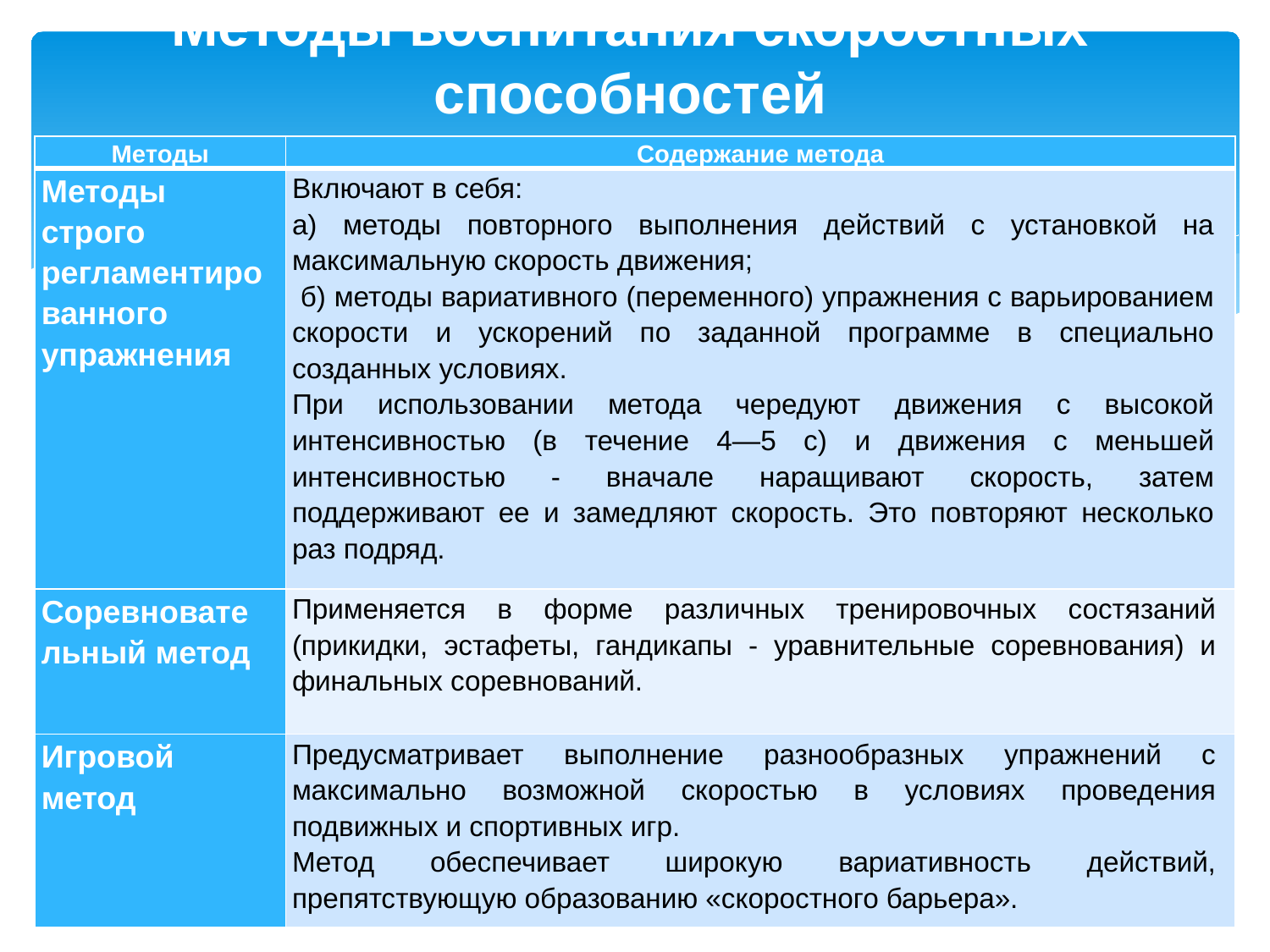

# Методы воспитания скоростных способностей
| Методы | Содержание метода |
| --- | --- |
| Методы строго регламентированного упражнения | Включают в себя: а) методы повторного выполнения действий с установкой на максимальную скорость движения; б) методы вариативного (переменного) упражнения с варьированием скорости и ускорений по заданной программе в специально созданных условиях. При использовании метода чередуют движения с высокой интенсивностью (в течение 4—5 с) и движения с меньшей интенсивностью - вначале наращивают скорость, затем поддерживают ее и замедляют скорость. Это повторяют несколько раз подряд. |
| Соревновательный метод | Применяется в форме различных тренировочных состязаний (прикидки, эстафеты, гандикапы - уравнительные соревнования) и финальных соревнований. |
| Игровой метод | Предусматривает выполнение разнообразных упражнений с максимально возможной скоростью в условиях проведения подвижных и спортивных игр. Метод обеспечивает широкую вариативность действий, препятствующую образованию «скоростного барьера». |